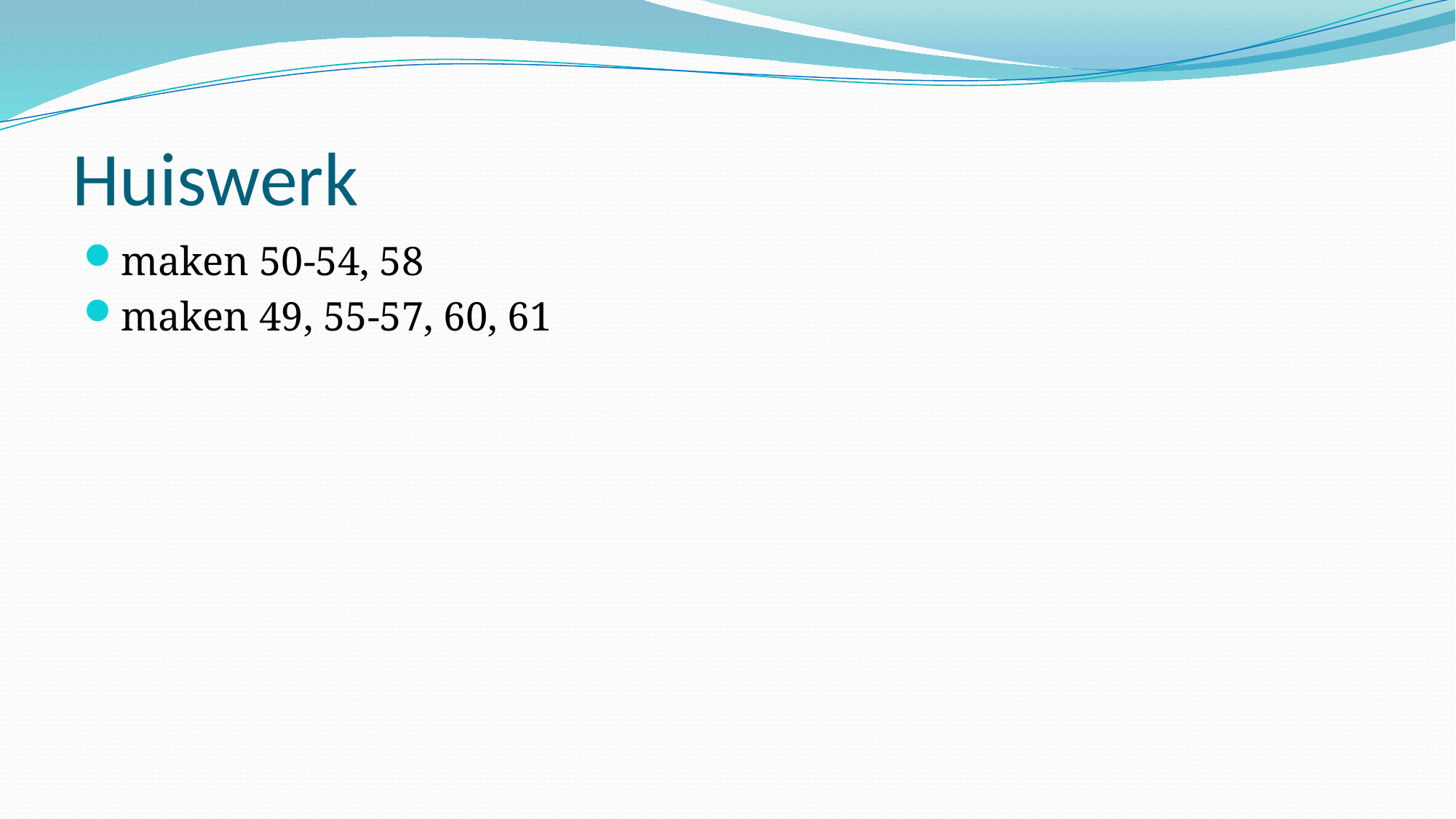

# Huiswerk
maken 50-54, 58
maken 49, 55-57, 60, 61